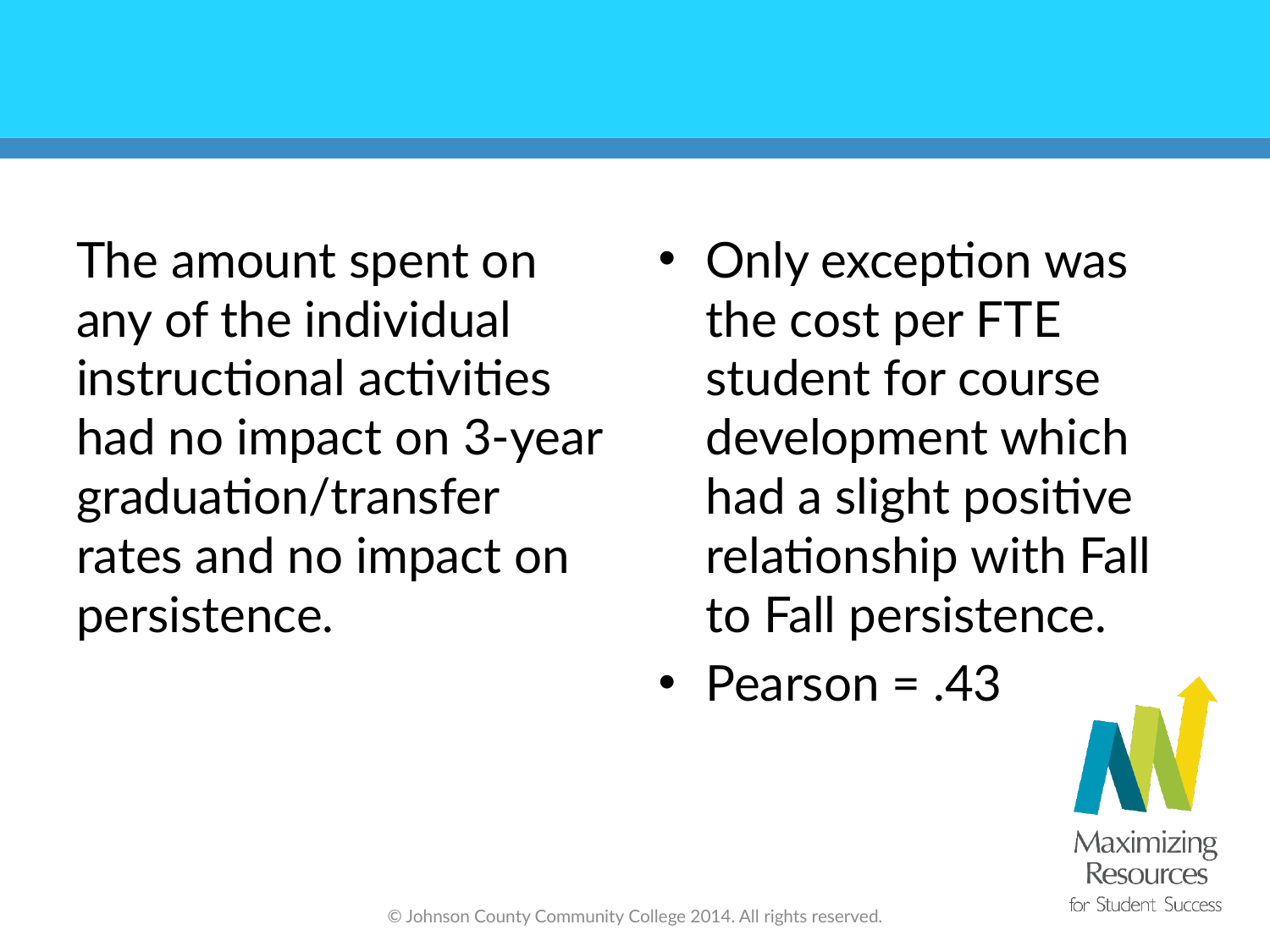

#
The amount spent on any of the individual instructional activities had no impact on 3-year graduation/transfer rates and no impact on persistence.
Only exception was the cost per FTE student for course development which had a slight positive relationship with Fall to Fall persistence.
Pearson = .43
© Johnson County Community College 2014. All rights reserved.